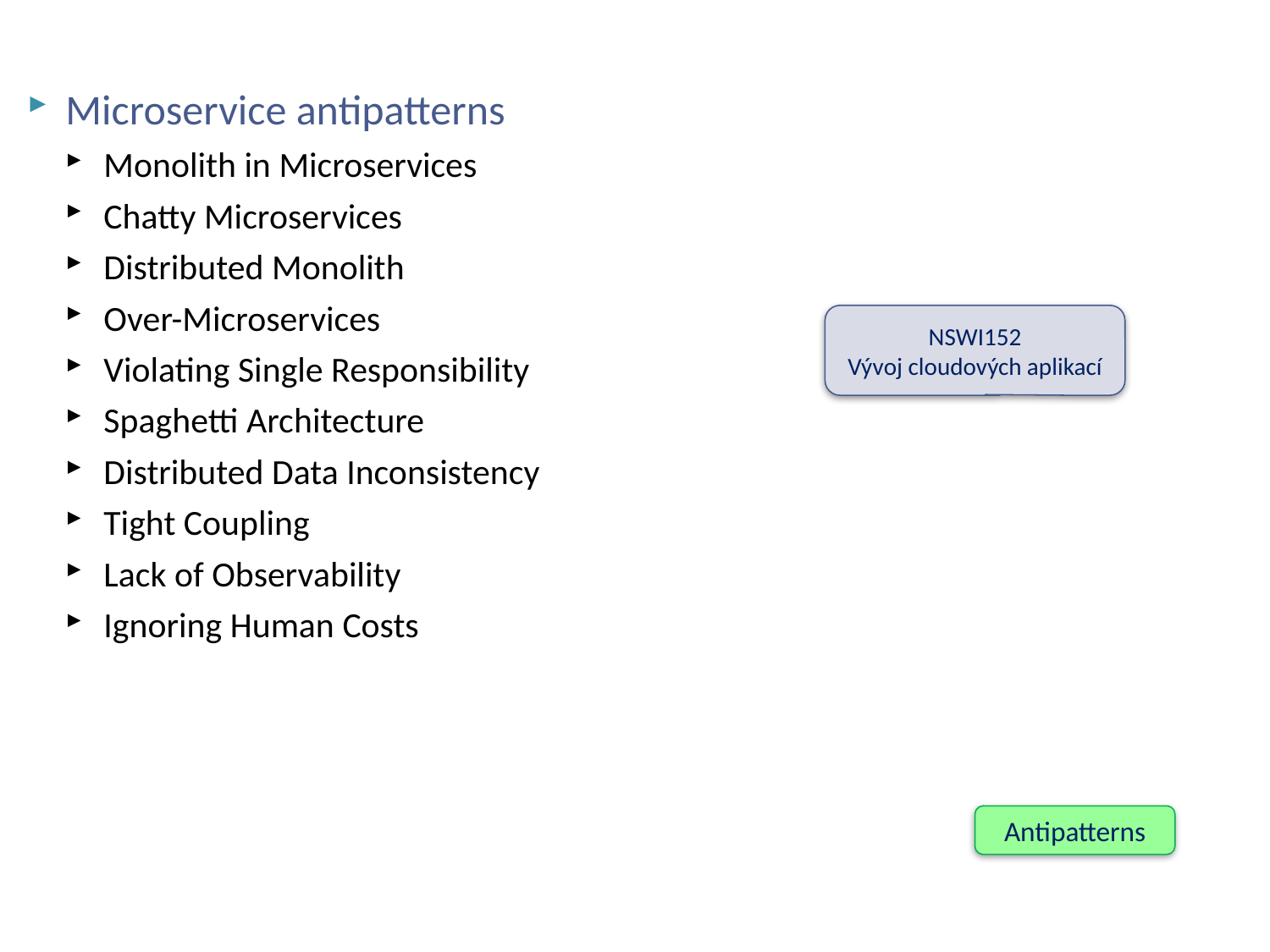

# Microservice antipatterns
Microservice antipatterns
Monolith in Microservices
Chatty Microservices
Distributed Monolith
Over-Microservices
Violating Single Responsibility
Spaghetti Architecture
Distributed Data Inconsistency
Tight Coupling
Lack of Observability
Ignoring Human Costs
NSWI152
Vývoj cloudových aplikací
Antipatterns